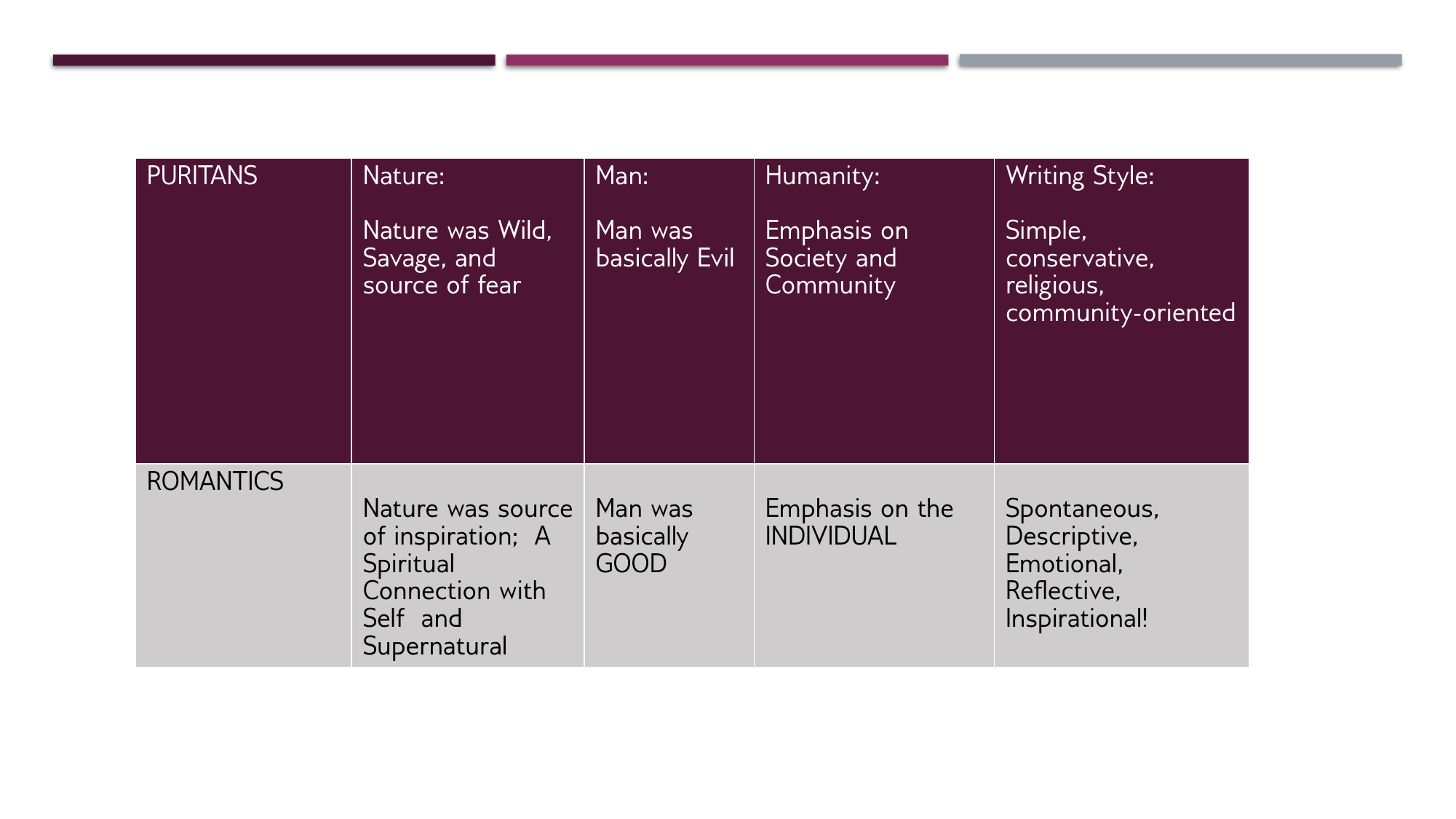

Puritans vs. Romantics
| PURITANS | Nature: Nature was Wild, Savage, and source of fear | Man: Man was basically Evil | Humanity: Emphasis on Society and Community | Writing Style: Simple, conservative, religious, community-oriented |
| --- | --- | --- | --- | --- |
| ROMANTICS | Nature was source of inspiration; A Spiritual Connection with Self and Supernatural | Man was basically GOOD | Emphasis on the INDIVIDUAL | Spontaneous, Descriptive, Emotional, Reflective, Inspirational! |